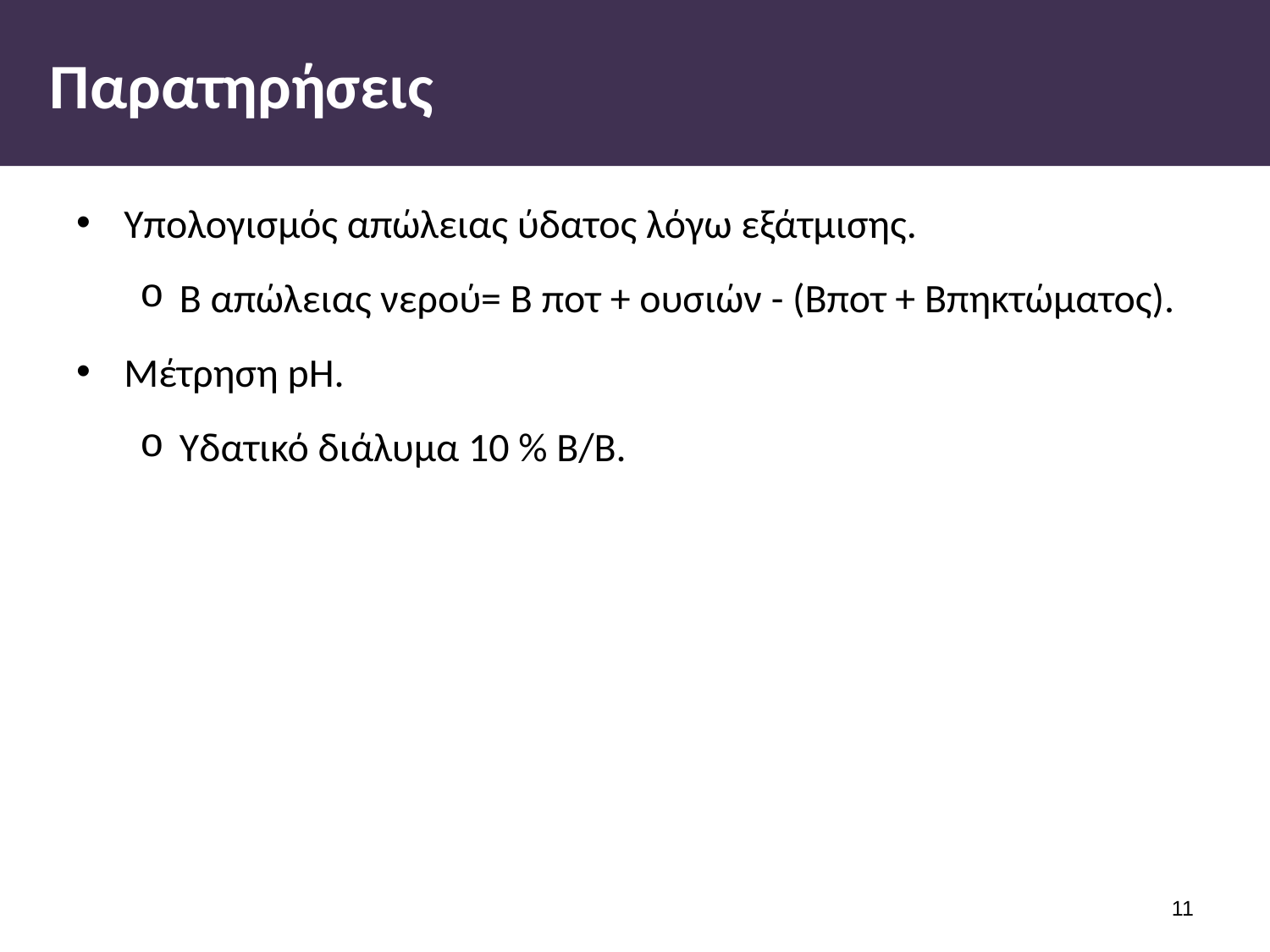

# Παρατηρήσεις
Υπολογισμός απώλειας ύδατος λόγω εξάτμισης.
Β απώλειας νερού= Β ποτ + ουσιών - (Βποτ + Βπηκτώματος).
Μέτρηση pΗ.
Υδατικό διάλυμα 10 % Β/Β.
11